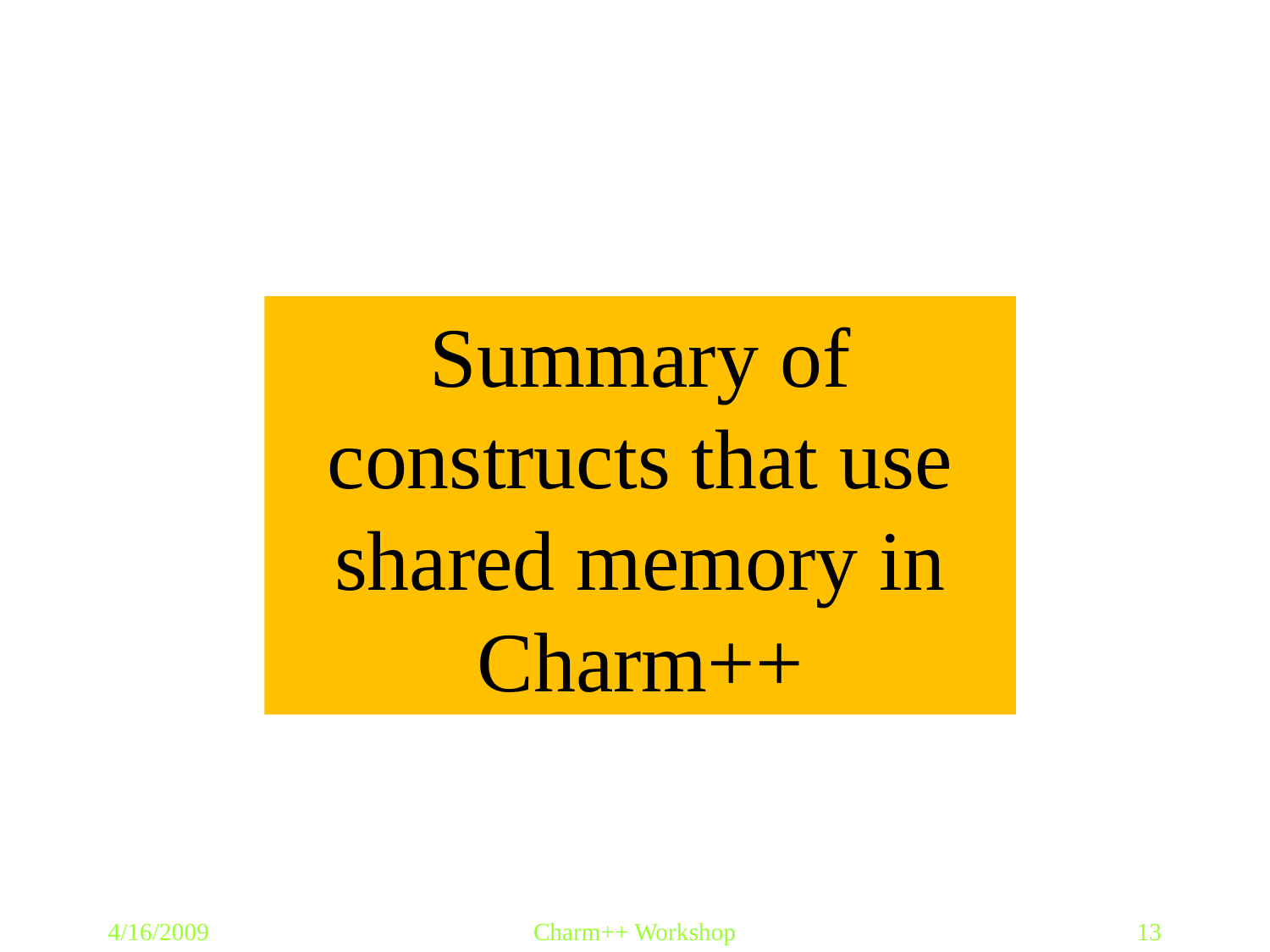

Summary of constructs that use shared memory in Charm++
4/16/2009
Charm++ Workshop
13